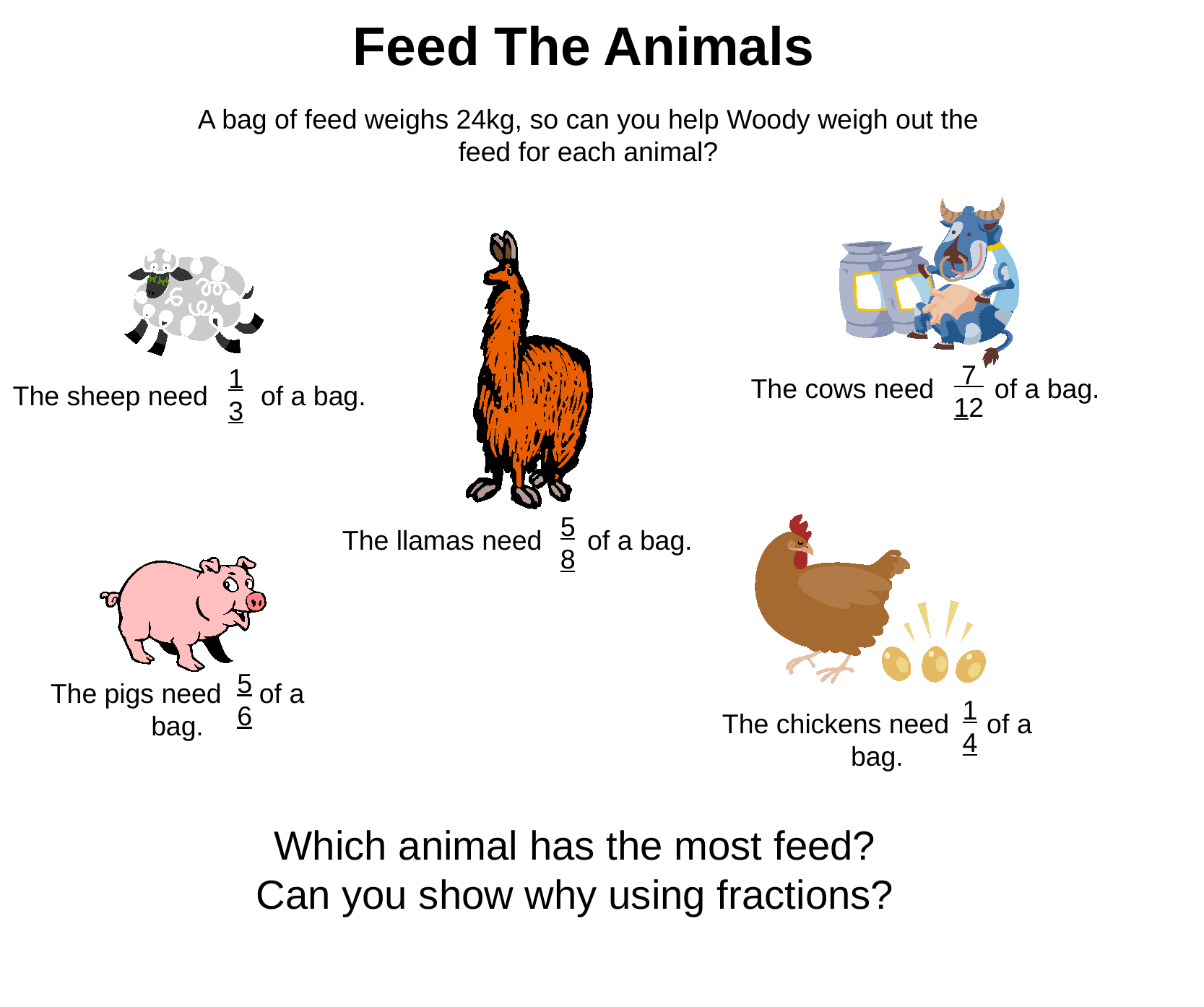

Feed The Animals
A bag of feed weighs 24kg, so can you help Woody weigh out the feed for each animal?

 7
12
The cows need        of a bag.

5
8
The llamas need      of a bag.

1
3
The sheep need       of a bag.

1
4
The chickens need     of a bag.

5
6
The pigs need     of a bag.
Which animal has the most feed?
Can you show why using fractions?